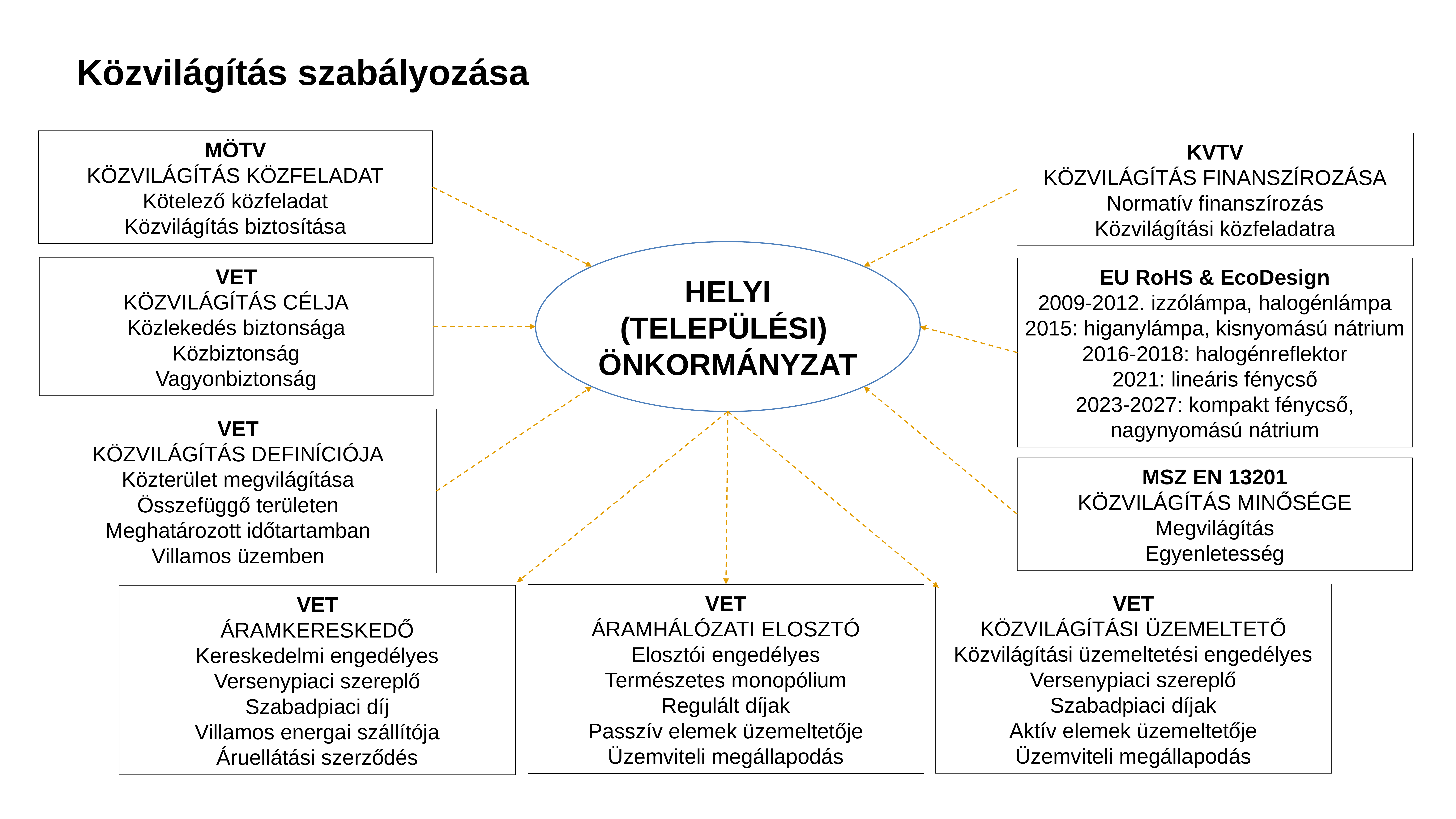

Közvilágítás szabályozása
MÖTV
KÖZVILÁGÍTÁS KÖZFELADAT
Kötelező közfeladat
Közvilágítás biztosítása
KVTV
KÖZVILÁGÍTÁS FINANSZÍROZÁSA
Normatív finanszírozás
Közvilágítási közfeladatra
HELYI
(TELEPÜLÉSI)
ÖNKORMÁNYZAT
VET
KÖZVILÁGÍTÁS CÉLJA
Közlekedés biztonsága
Közbiztonság
Vagyonbiztonság
EU RoHS & EcoDesign
2009-2012. izzólámpa, halogénlámpa
2015: higanylámpa, kisnyomású nátrium
2016-2018: halogénreflektor
2021: lineáris fénycső
2023-2027: kompakt fénycső, nagynyomású nátrium
VET
KÖZVILÁGÍTÁS DEFINÍCIÓJA
Közterület megvilágítása
Összefüggő területen
Meghatározott időtartamban
Villamos üzemben
MSZ EN 13201
KÖZVILÁGÍTÁS MINŐSÉGE
Megvilágítás
Egyenletesség
VET
KÖZVILÁGÍTÁSI ÜZEMELTETŐ
Közvilágítási üzemeltetési engedélyes
Versenypiaci szereplő
Szabadpiaci díjak
Aktív elemek üzemeltetője
Üzemviteli megállapodás
VET
ÁRAMHÁLÓZATI ELOSZTÓ
Elosztói engedélyes
Természetes monopólium
Regulált díjak
Passzív elemek üzemeltetője
Üzemviteli megállapodás
VET
ÁRAMKERESKEDŐ
Kereskedelmi engedélyes
Versenypiaci szereplő
Szabadpiaci díj
Villamos energai szállítója
Áruellátási szerződés